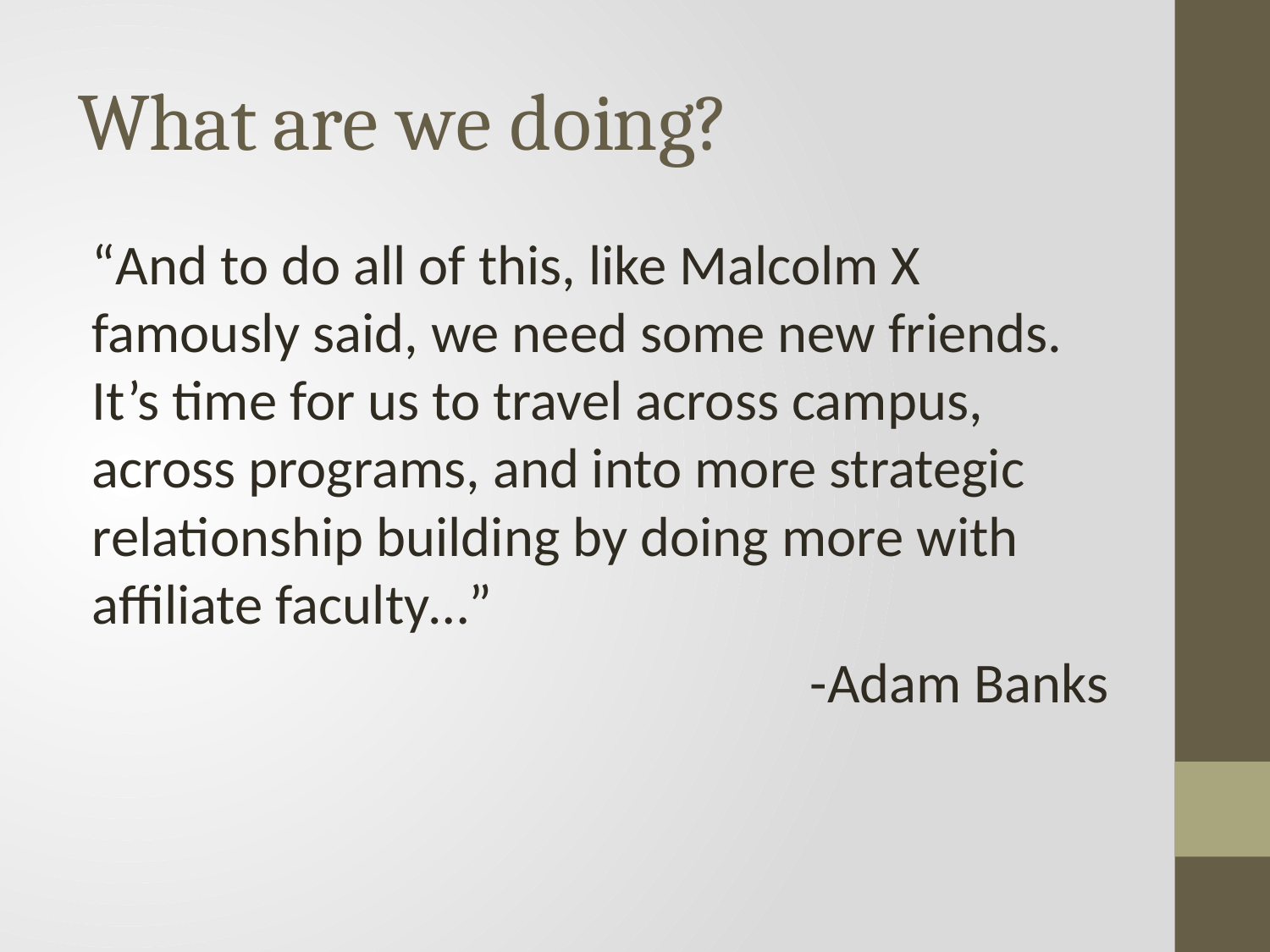

# What are we doing?
“And to do all of this, like Malcolm X famously said, we need some new friends. It’s time for us to travel across campus, across programs, and into more strategic relationship building by doing more with affiliate faculty…”
-Adam Banks